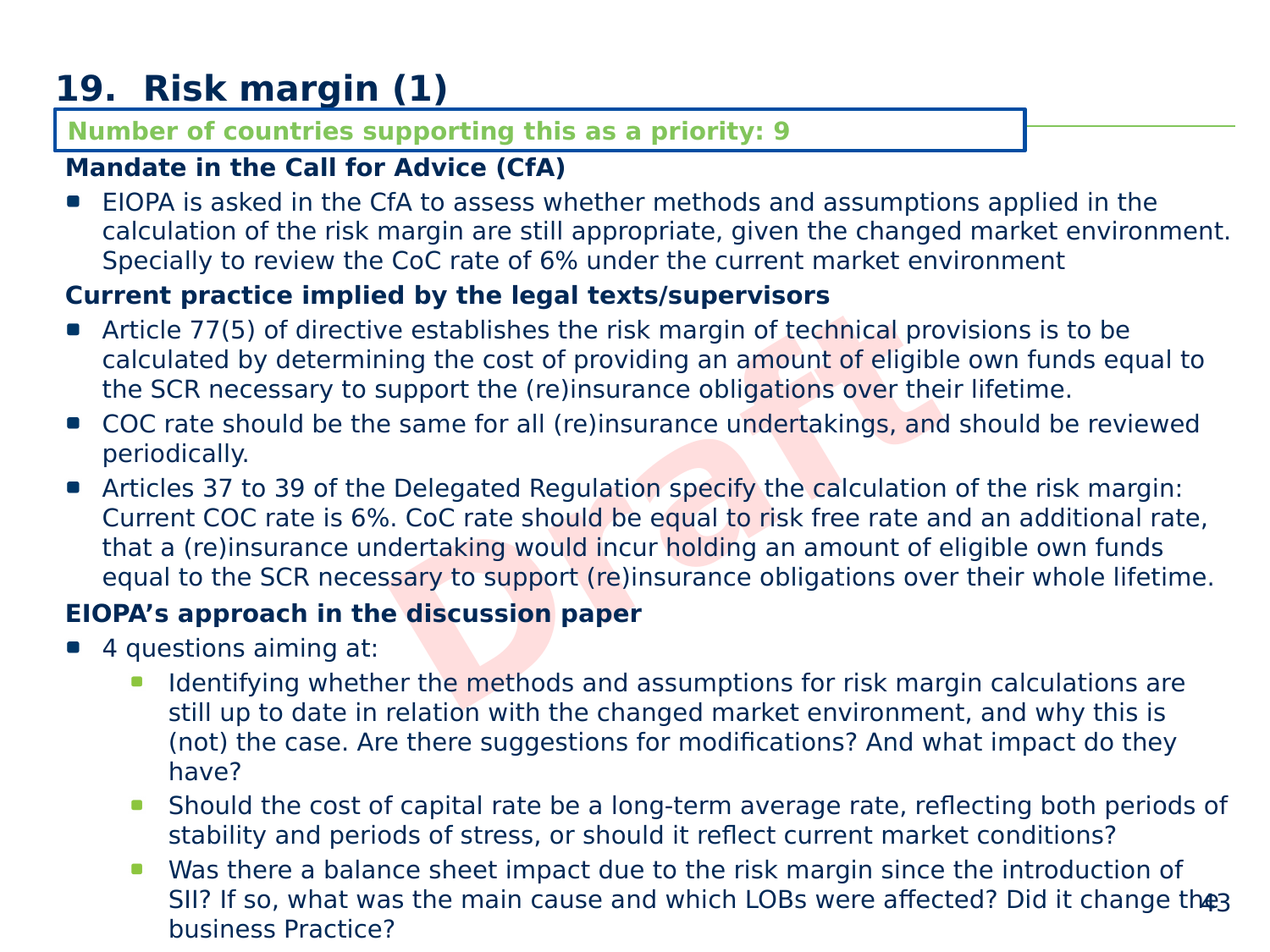

# Risk margin (1)
Number of countries supporting this as a priority: 9
Mandate in the Call for Advice (CfA)
EIOPA is asked in the CfA to assess whether methods and assumptions applied in the calculation of the risk margin are still appropriate, given the changed market environment. Specially to review the CoC rate of 6% under the current market environment
Current practice implied by the legal texts/supervisors
Article 77(5) of directive establishes the risk margin of technical provisions is to be calculated by determining the cost of providing an amount of eligible own funds equal to the SCR necessary to support the (re)insurance obligations over their lifetime.
COC rate should be the same for all (re)insurance undertakings, and should be reviewed periodically.
Articles 37 to 39 of the Delegated Regulation specify the calculation of the risk margin: Current COC rate is 6%. CoC rate should be equal to risk free rate and an additional rate, that a (re)insurance undertaking would incur holding an amount of eligible own funds equal to the SCR necessary to support (re)insurance obligations over their whole lifetime.
EIOPA’s approach in the discussion paper
4 questions aiming at:
Identifying whether the methods and assumptions for risk margin calculations are still up to date in relation with the changed market environment, and why this is (not) the case. Are there suggestions for modifications? And what impact do they have?
Should the cost of capital rate be a long-term average rate, reflecting both periods of stability and periods of stress, or should it reflect current market conditions?
Was there a balance sheet impact due to the risk margin since the introduction of SII? If so, what was the main cause and which LOBs were affected? Did it change the business Practice?

43